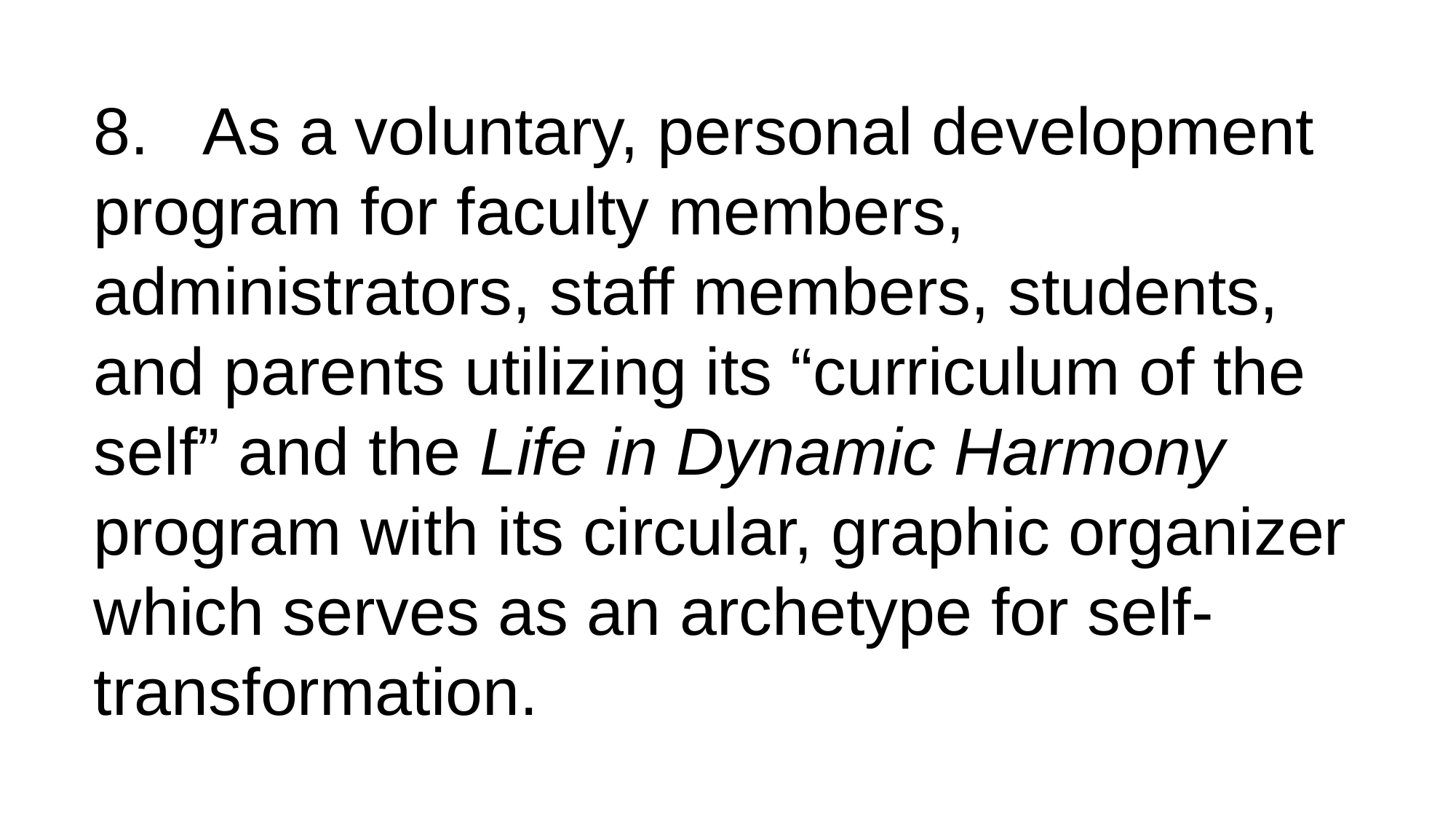

8.	As a voluntary, personal development program for faculty members, administrators, staff members, students, and parents utilizing its “curriculum of the self” and the Life in Dynamic Harmony program with its circular, graphic organizer which serves as an archetype for self-transformation.